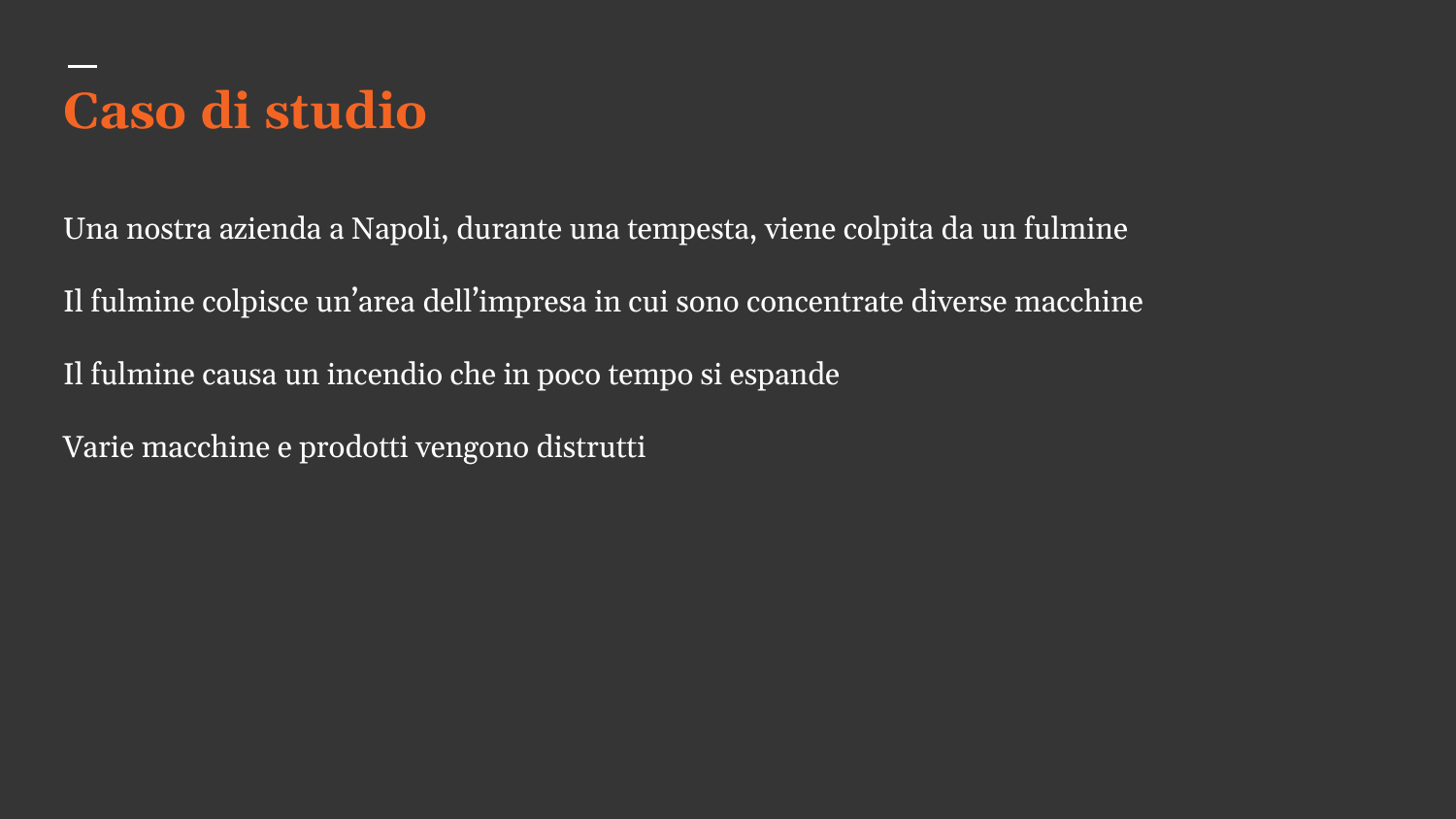

# Caso di studio

Una nostra azienda a Napoli, durante una tempesta, viene colpita da un fulmine

Il fulmine colpisce un’area dell’impresa in cui sono concentrate diverse macchine

Il fulmine causa un incendio che in poco tempo si espande

Varie macchine e prodotti vengono distrutti